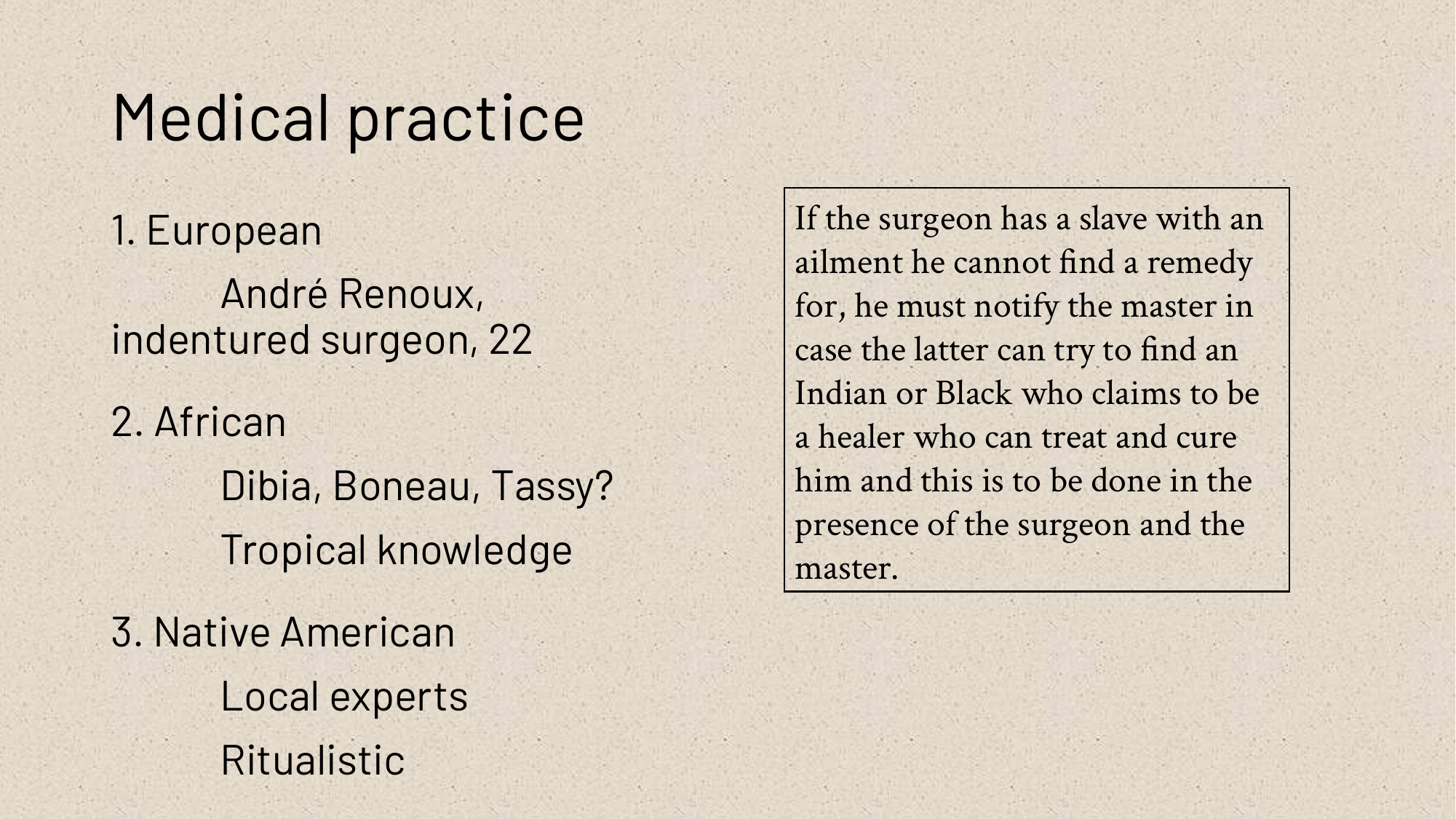

# Medical practice
If the surgeon has a slave with an ailment he cannot find a remedy for, he must notify the master in case the latter can try to find an Indian or Black who claims to be a healer who can treat and cure him and this is to be done in the presence of the surgeon and the master.
1. European
	André Renoux, 		indentured surgeon, 22
2. African
	Dibia, Boneau, Tassy?
	Tropical knowledge
3. Native American
	Local experts
	Ritualistic